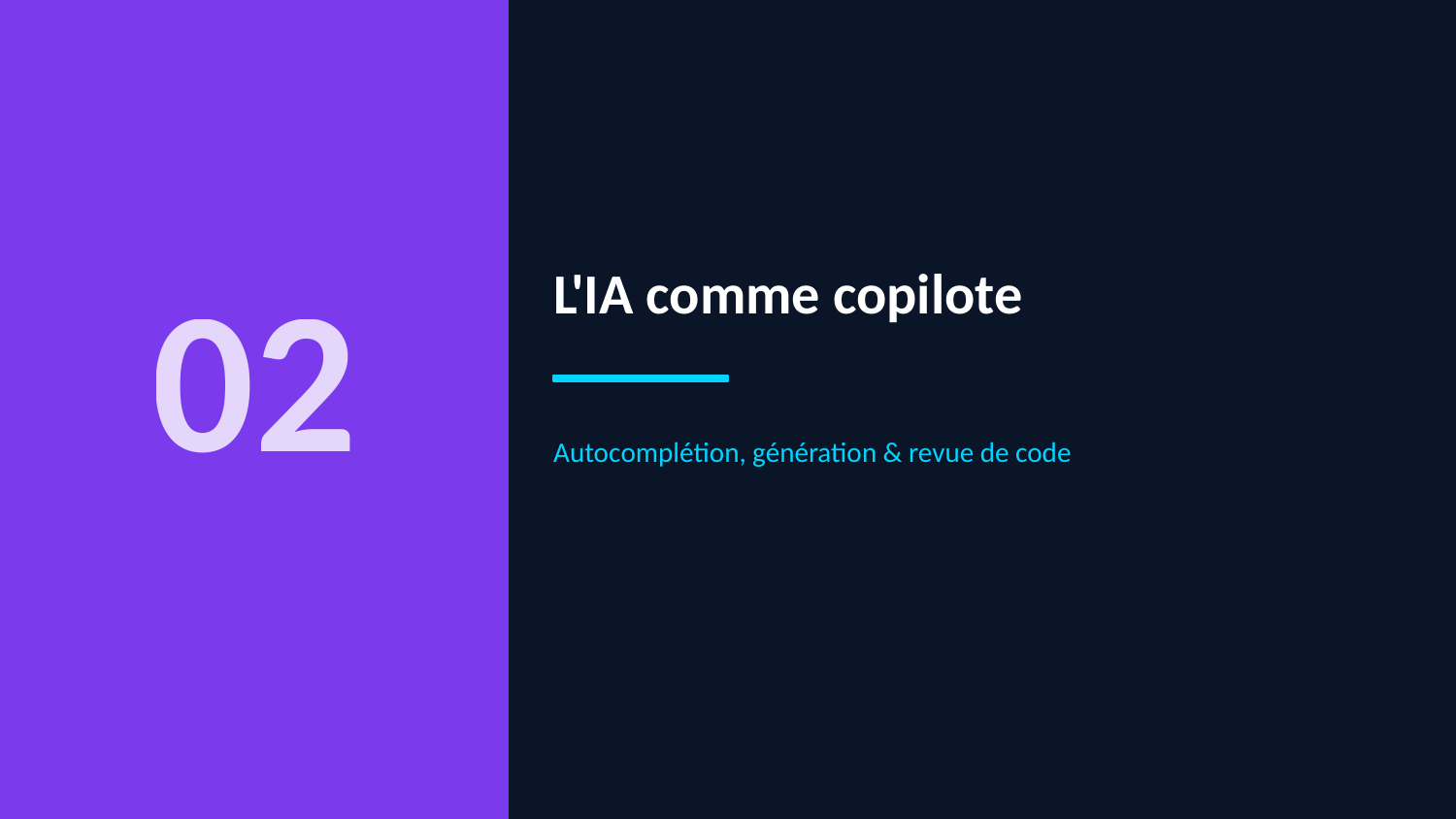

L'IA comme copilote
02

Autocomplétion, génération & revue de code